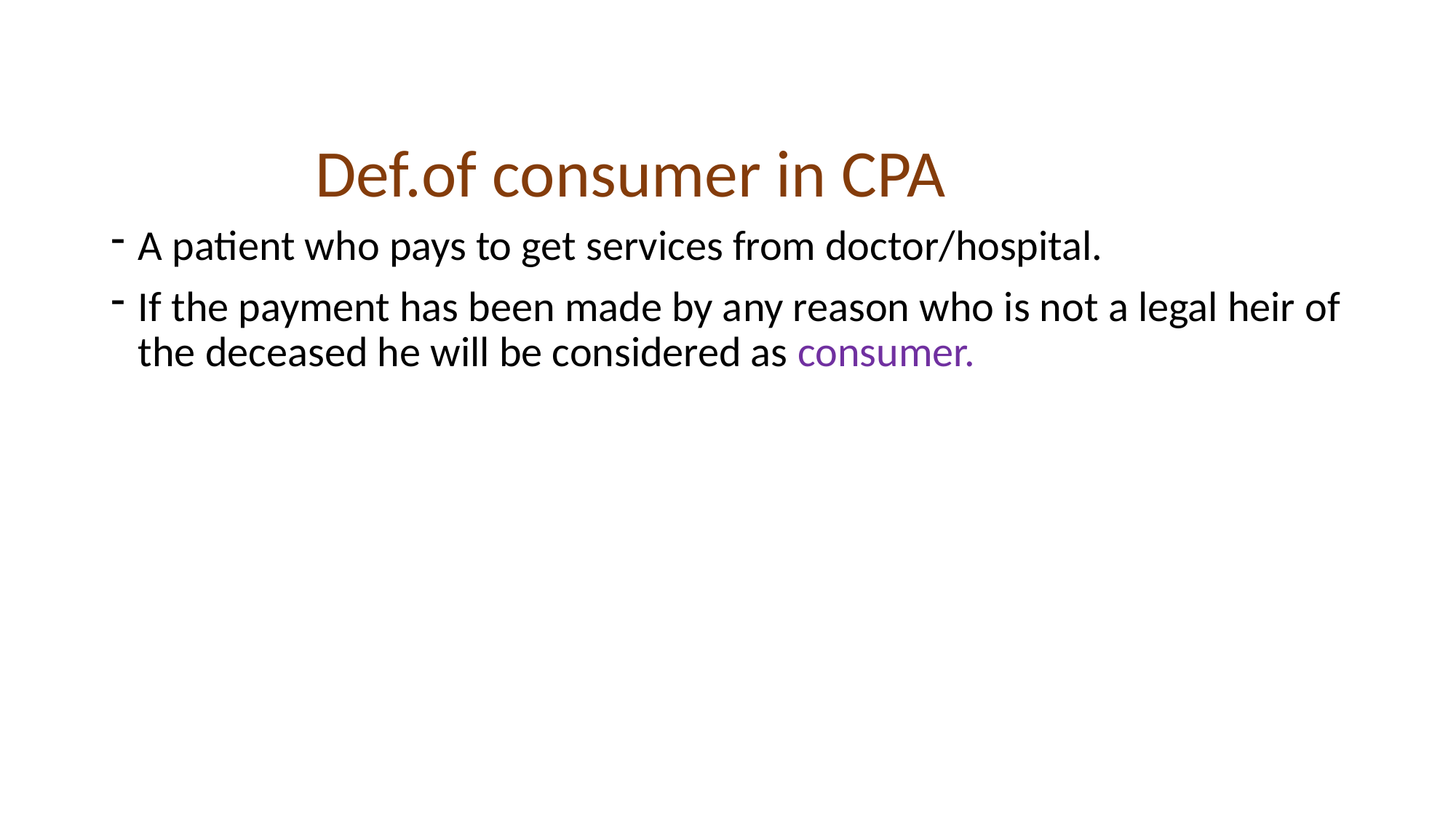

# Def.of consumer in CPA
A patient who pays to get services from doctor/hospital.
If the payment has been made by any reason who is not a legal heir of the deceased he will be considered as consumer.